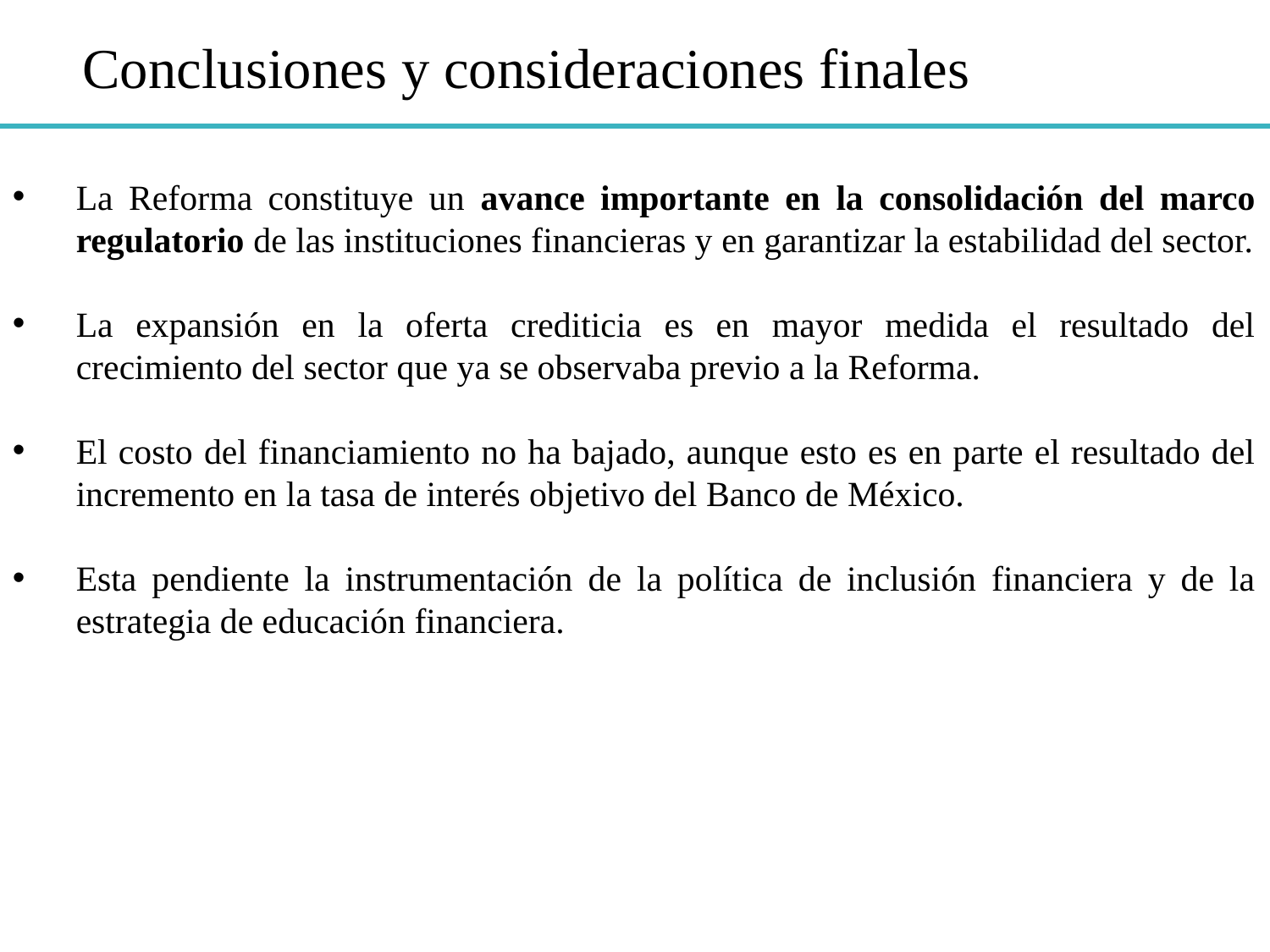

Conclusiones y consideraciones finales

La Reforma constituye un avance importante en la consolidación del marco regulatorio de las instituciones financieras y en garantizar la estabilidad del sector.

La expansión en la oferta crediticia es en mayor medida el resultado del crecimiento del sector que ya se observaba previo a la Reforma.

El costo del financiamiento no ha bajado, aunque esto es en parte el resultado del incremento en la tasa de interés objetivo del Banco de México.

Esta pendiente la instrumentación de la política de inclusión financiera y de la estrategia de educación financiera.